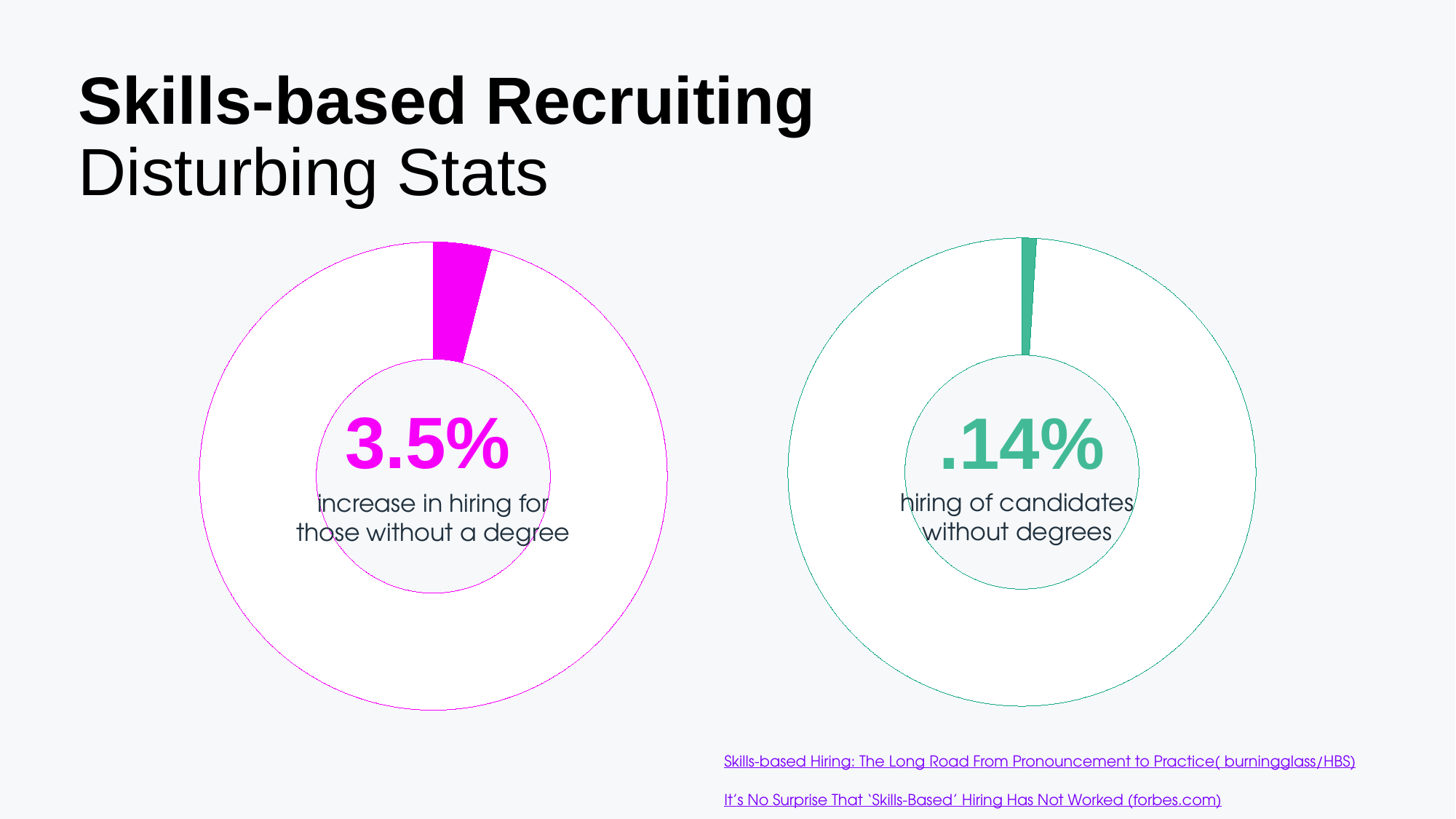

# Skills-based Recruiting Disturbing Stats

### Chart

| Category | Operating Expenses |
|---|---|
| HC or Workforce Costs | 0.01 |
| Other Costs | 0.99 |
.14%
hiring of candidates without degrees

### Chart

| Category | Operating Expenses |
|---|---|
| HC or Workforce Costs | 0.04 |
| Other Costs | 0.96 |
3.5%
increase in hiring for those without a degree

Skills-based Hiring: The Long Road From Pronouncement to Practice( burningglass/HBS)
It’s No Surprise That ‘Skills-Based’ Hiring Has Not Worked (forbes.com)